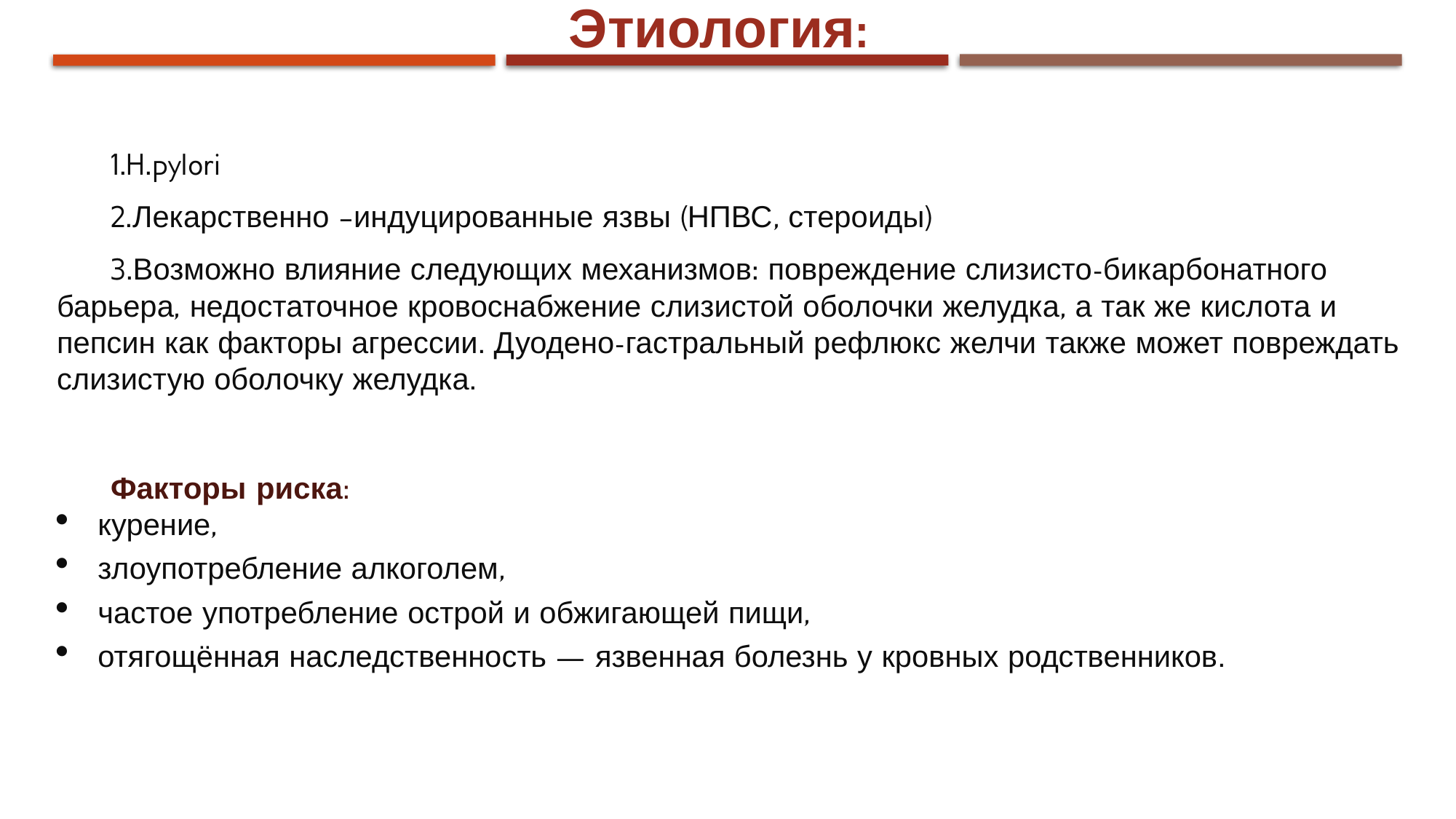

Этиология:
1.H.pylori
2.Лекарственно –индуцированные язвы (НПВС, стероиды)
3.Возможно влияние следующих механизмов: повреждение слизисто-бикарбонатного барьера, недостаточное кровоснабжение слизистой оболочки желудка, а так же кислота и пепсин как факторы агрессии. Дуодено-гастральный рефлюкс желчи также может повреждать слизистую оболочку желудка.

Факторы риска:
курение,
злоупотребление алкоголем,
частое употребление острой и обжигающей пищи,
отягощённая наследственность — язвенная болезнь у кровных родственников.